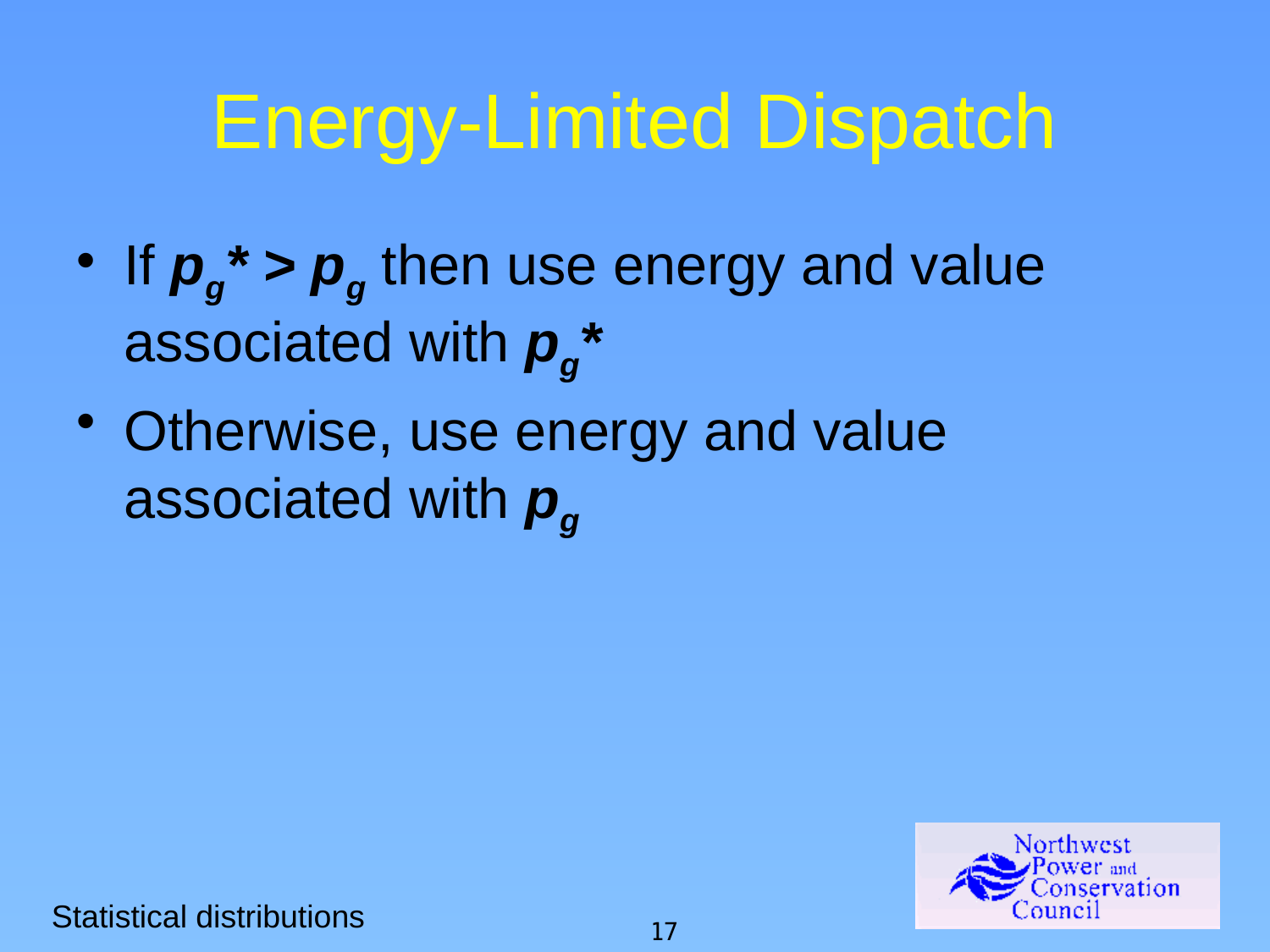

# Energy-Limited Dispatch
If pg* > pg then use energy and value associated with pg*
Otherwise, use energy and value associated with pg
Statistical distributions